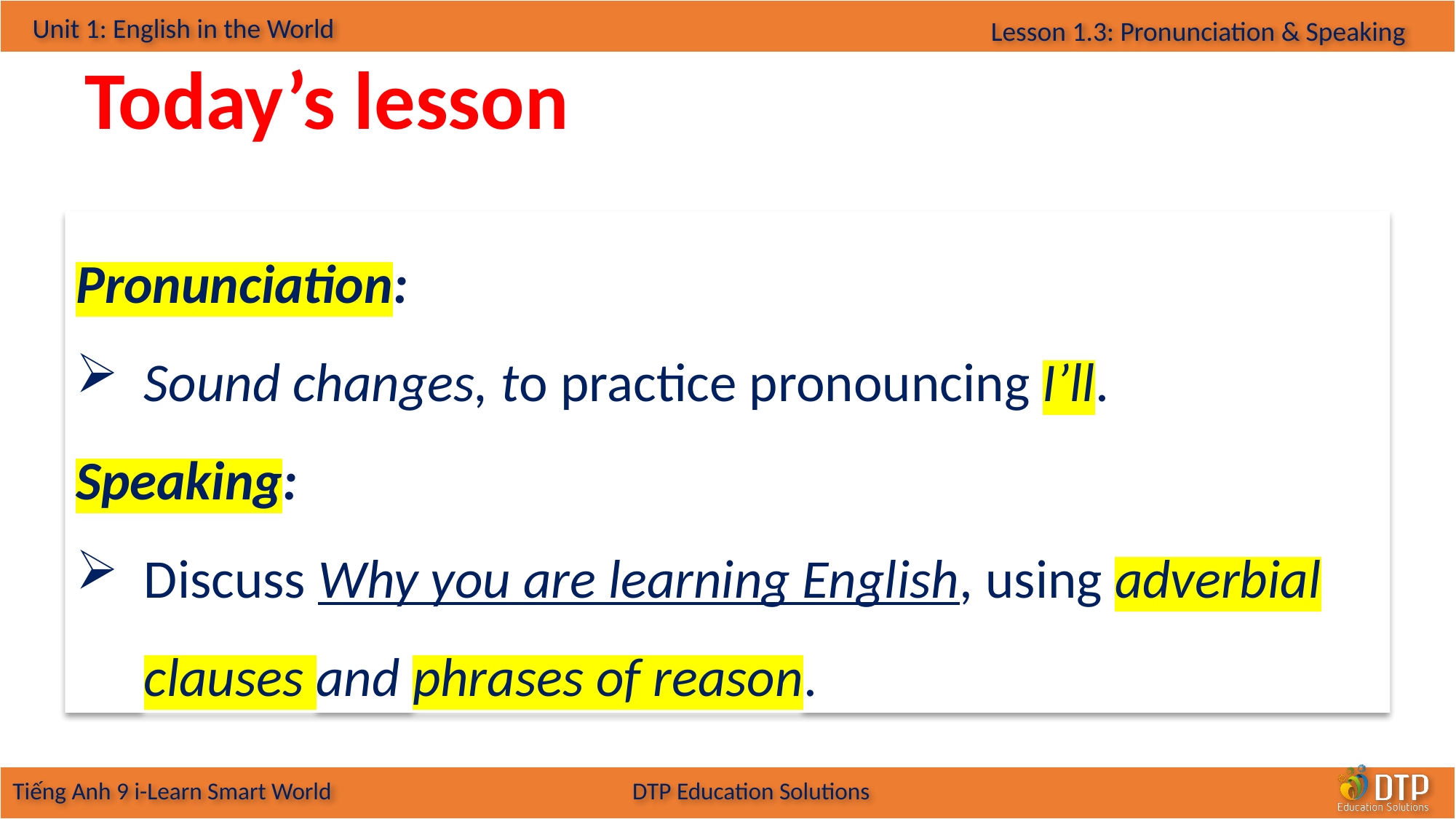

Today’s lesson
Pronunciation:
Sound changes, to practice pronouncing I’ll.
Speaking:
Discuss Why you are learning English, using adverbial clauses and phrases of reason.